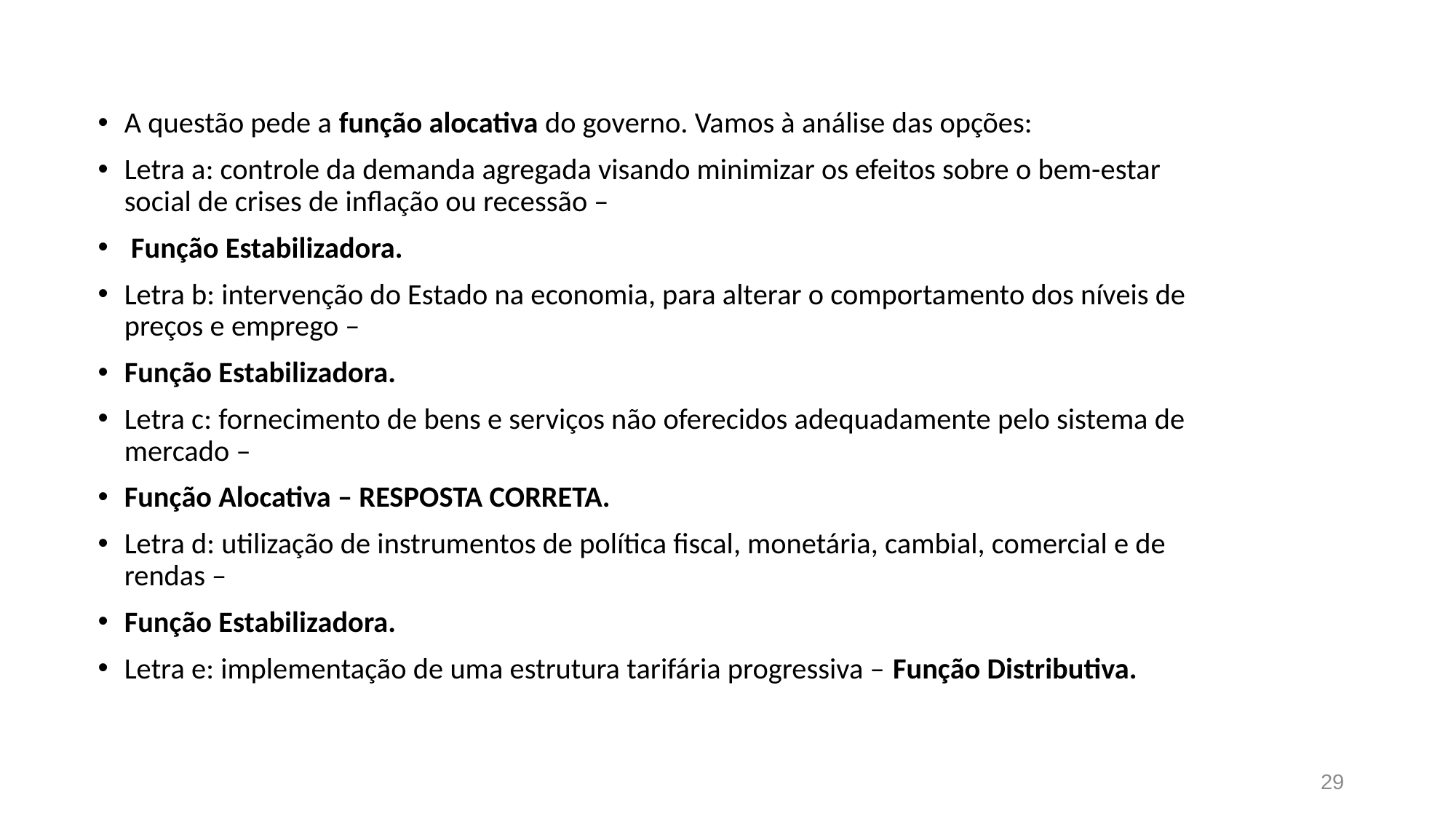

A questão pede a função alocativa do governo. Vamos à análise das opções:
Letra a: controle da demanda agregada visando minimizar os efeitos sobre o bem-estar social de crises de inflação ou recessão –
 Função Estabilizadora.
Letra b: intervenção do Estado na economia, para alterar o comportamento dos níveis de preços e emprego –
Função Estabilizadora.
Letra c: fornecimento de bens e serviços não oferecidos adequadamente pelo sistema de mercado –
Função Alocativa – RESPOSTA CORRETA.
Letra d: utilização de instrumentos de política fiscal, monetária, cambial, comercial e de rendas –
Função Estabilizadora.
Letra e: implementação de uma estrutura tarifária progressiva – Função Distributiva.
29